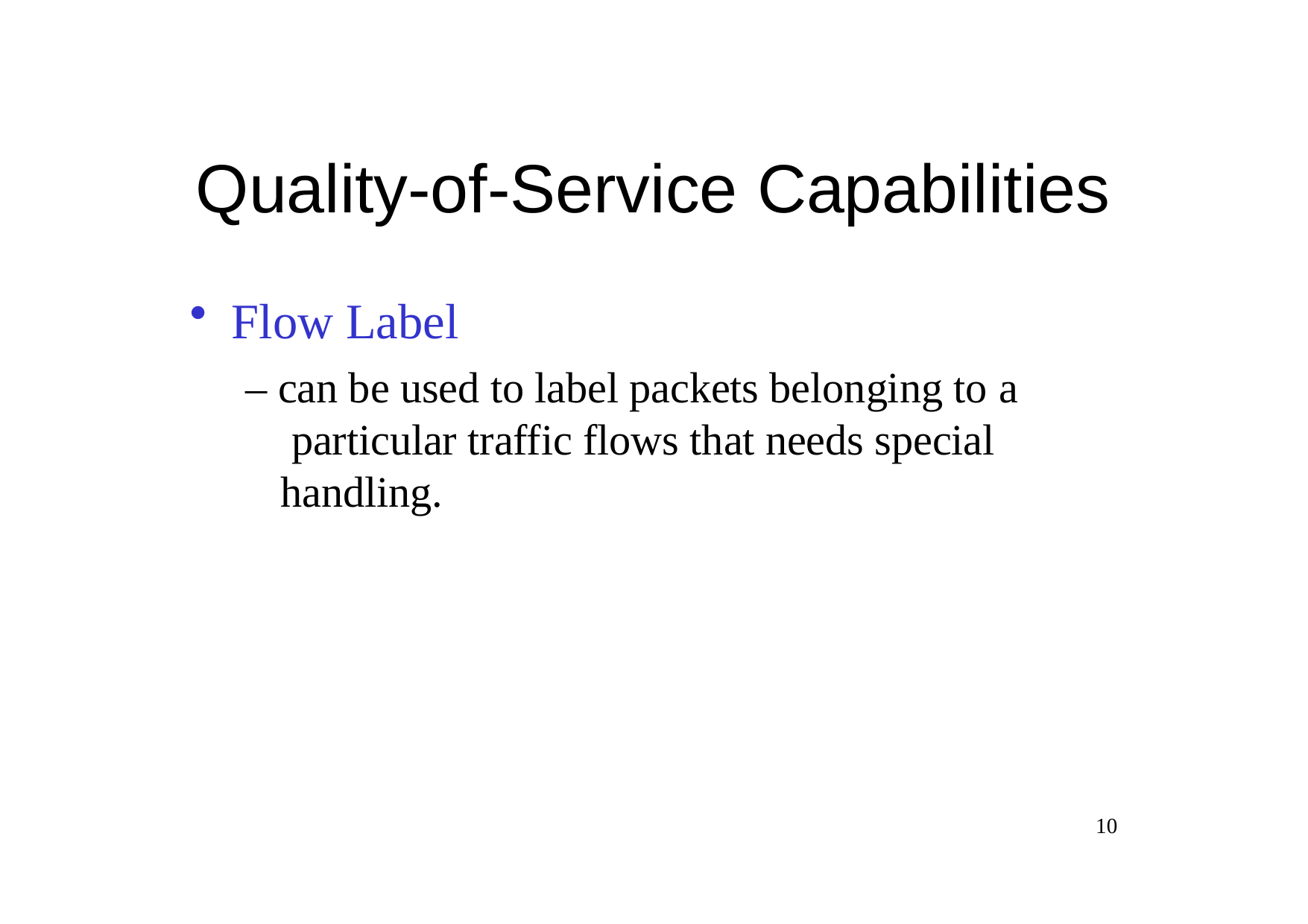

# Quality-of-Service Capabilities
Flow Label
– can be used to label packets belonging to a  particular traffic flows that needs special  handling.
10